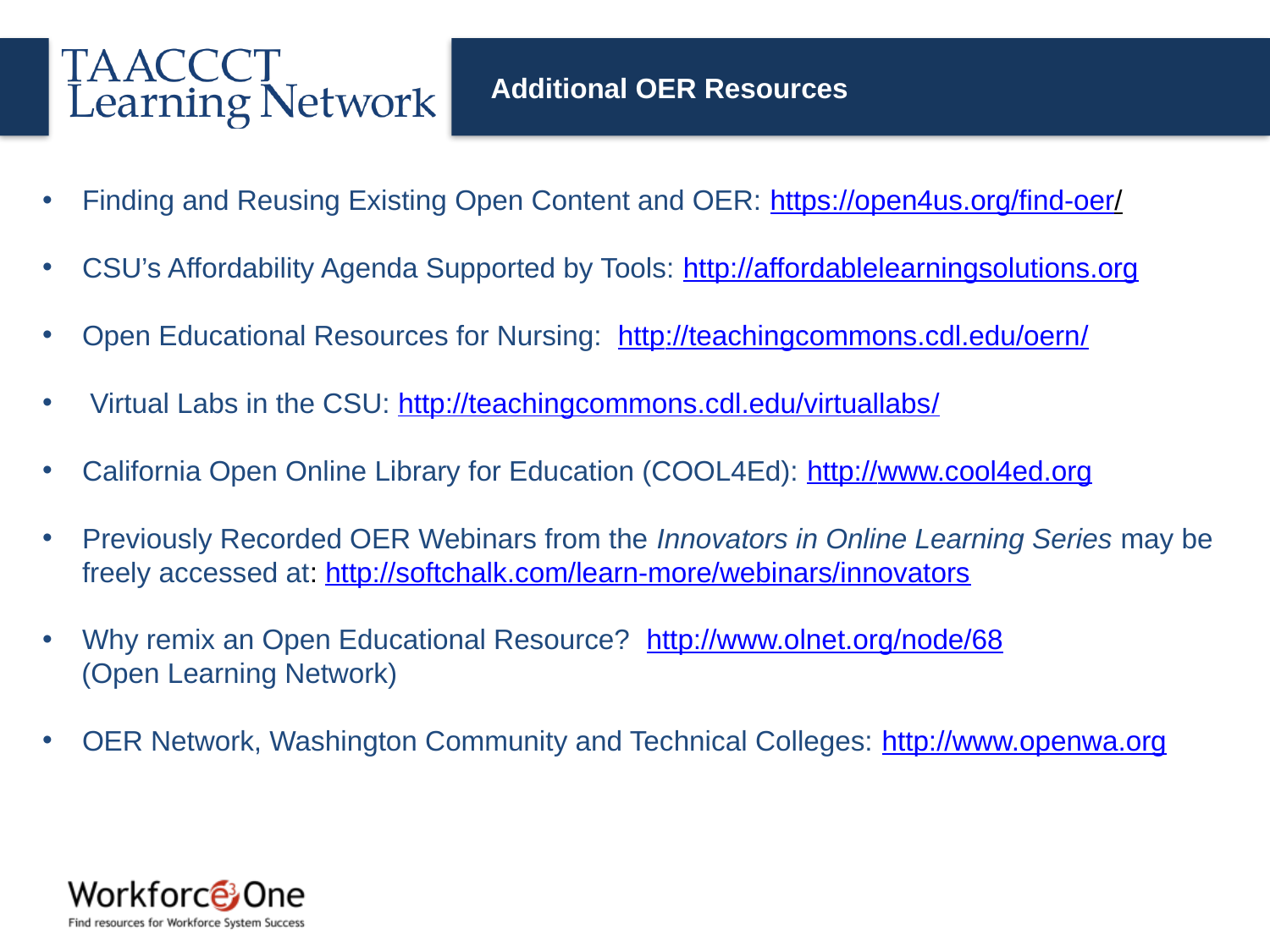

# Additional OER Resources
Finding and Reusing Existing Open Content and OER: https://open4us.org/find-oer/
CSU’s Affordability Agenda Supported by Tools: http://affordablelearningsolutions.org

Open Educational Resources for Nursing:  http://teachingcommons.cdl.edu/oern/

 Virtual Labs in the CSU: http://teachingcommons.cdl.edu/virtuallabs/

California Open Online Library for Education (COOL4Ed): http://www.cool4ed.org

Previously Recorded OER Webinars from the Innovators in Online Learning Series may be freely accessed at: http://softchalk.com/learn-more/webinars/innovators

Why remix an Open Educational Resource?  http://www.olnet.org/node/68
     (Open Learning Network)

OER Network, Washington Community and Technical Colleges: http://www.openwa.org